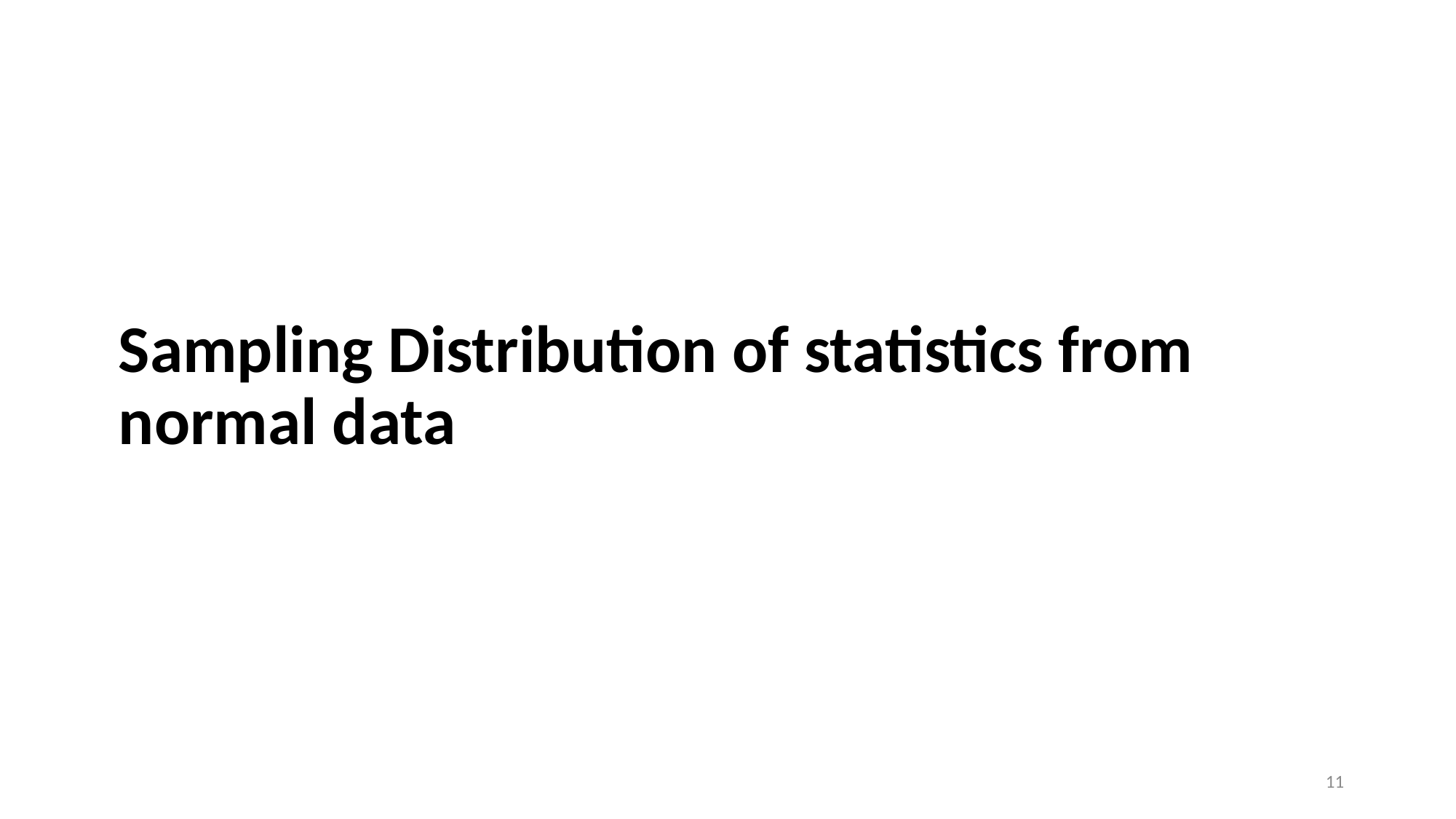

# Sampling Distribution of statistics from normal data
11